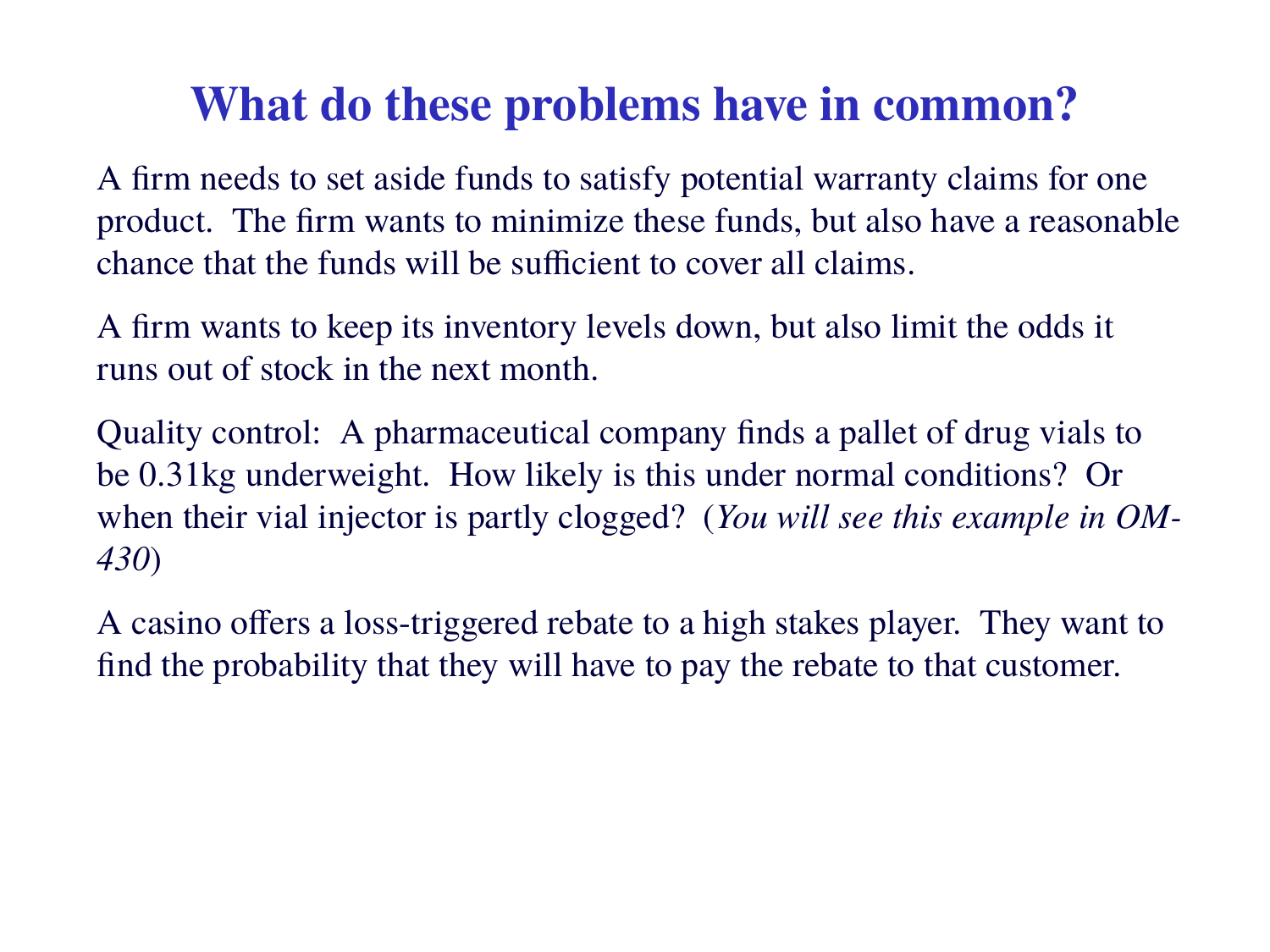

# What do these problems have in common?
A firm needs to set aside funds to satisfy potential warranty claims for one product.  The firm wants to minimize these funds, but also have a reasonable chance that the funds will be sufficient to cover all claims.
A firm wants to keep its inventory levels down, but also limit the odds it runs out of stock in the next month.
Quality control:  A pharmaceutical company finds a pallet of drug vials to be 0.31kg underweight.  How likely is this under normal conditions?  Or when their vial injector is partly clogged?  (You will see this example in OM-430)
A casino offers a loss-triggered rebate to a high stakes player.  They want to find the probability that they will have to pay the rebate to that customer.